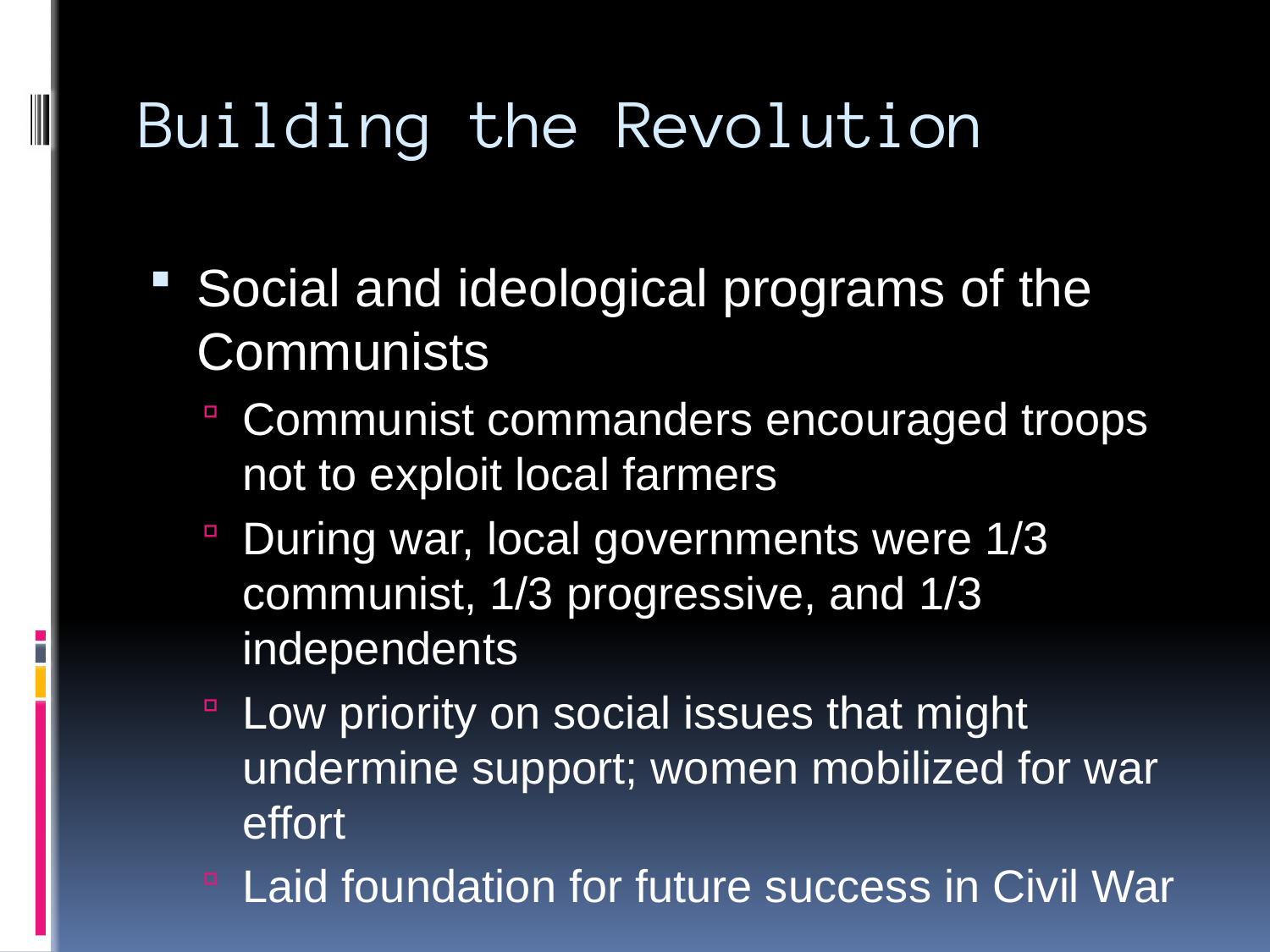

# Building the Revolution
Social and ideological programs of the Communists
Communist commanders encouraged troops not to exploit local farmers
During war, local governments were 1/3 communist, 1/3 progressive, and 1/3 independents
Low priority on social issues that might undermine support; women mobilized for war effort
Laid foundation for future success in Civil War